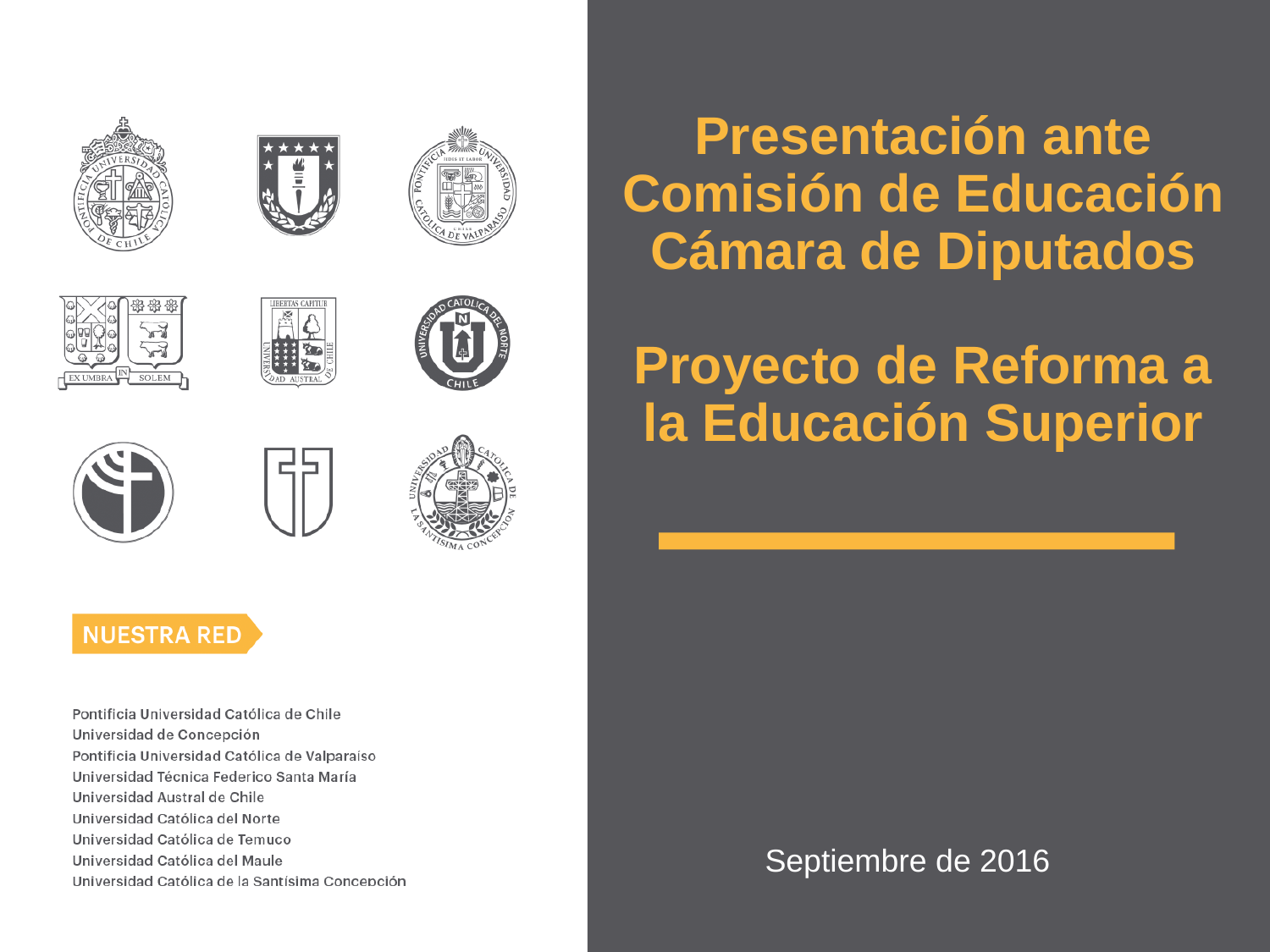

# Presentación ante Comisión de Educación Cámara de Diputados Proyecto de Reforma a la Educación Superior

Septiembre de 2016